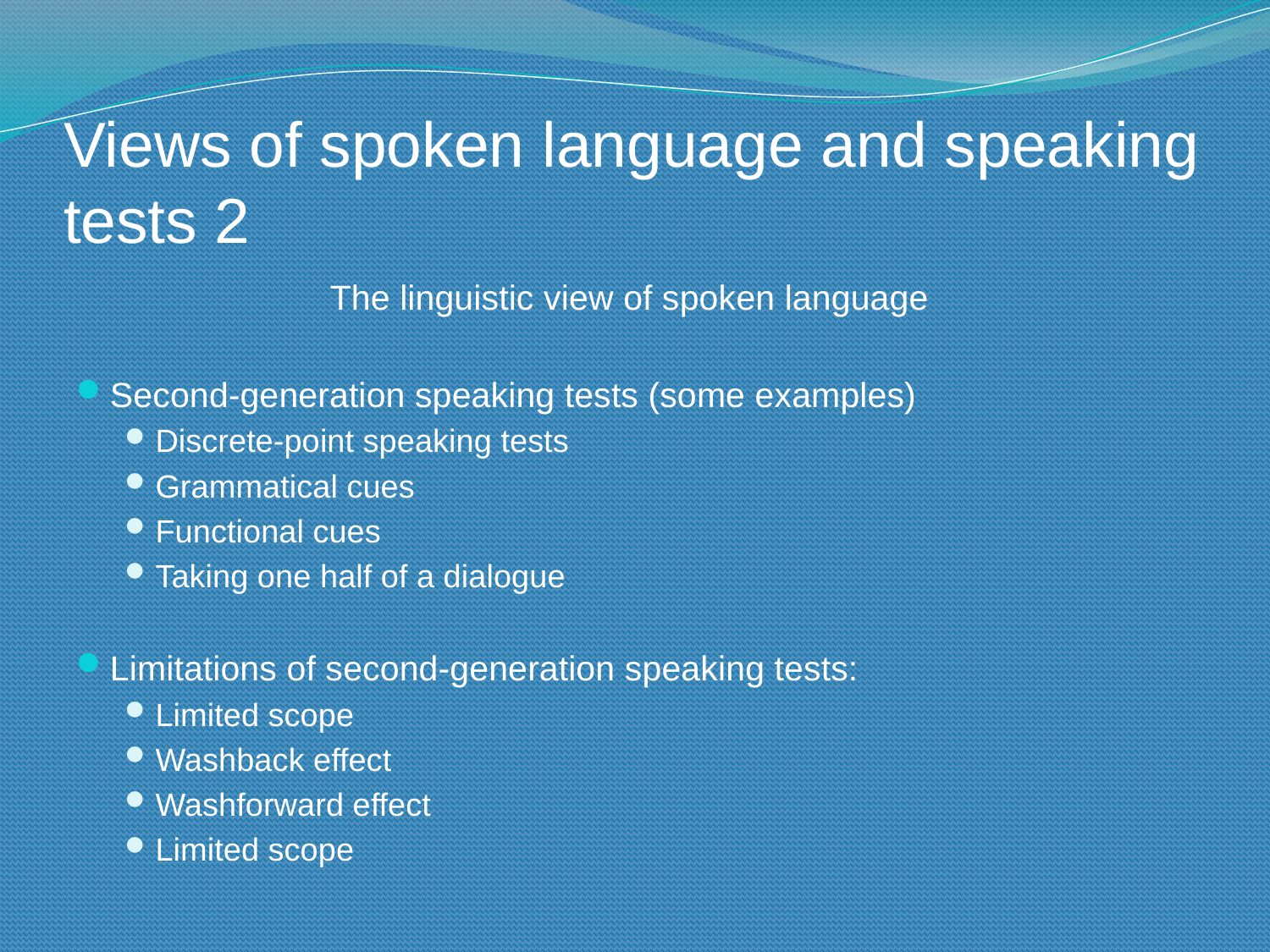

# Views of spoken language and speaking tests 2
The linguistic view of spoken language

Second-generation speaking tests (some examples)
Discrete-point speaking tests
Grammatical cues
Functional cues
Taking one half of a dialogue

Limitations of second-generation speaking tests:
Limited scope
Washback effect
Washforward effect
Limited scope